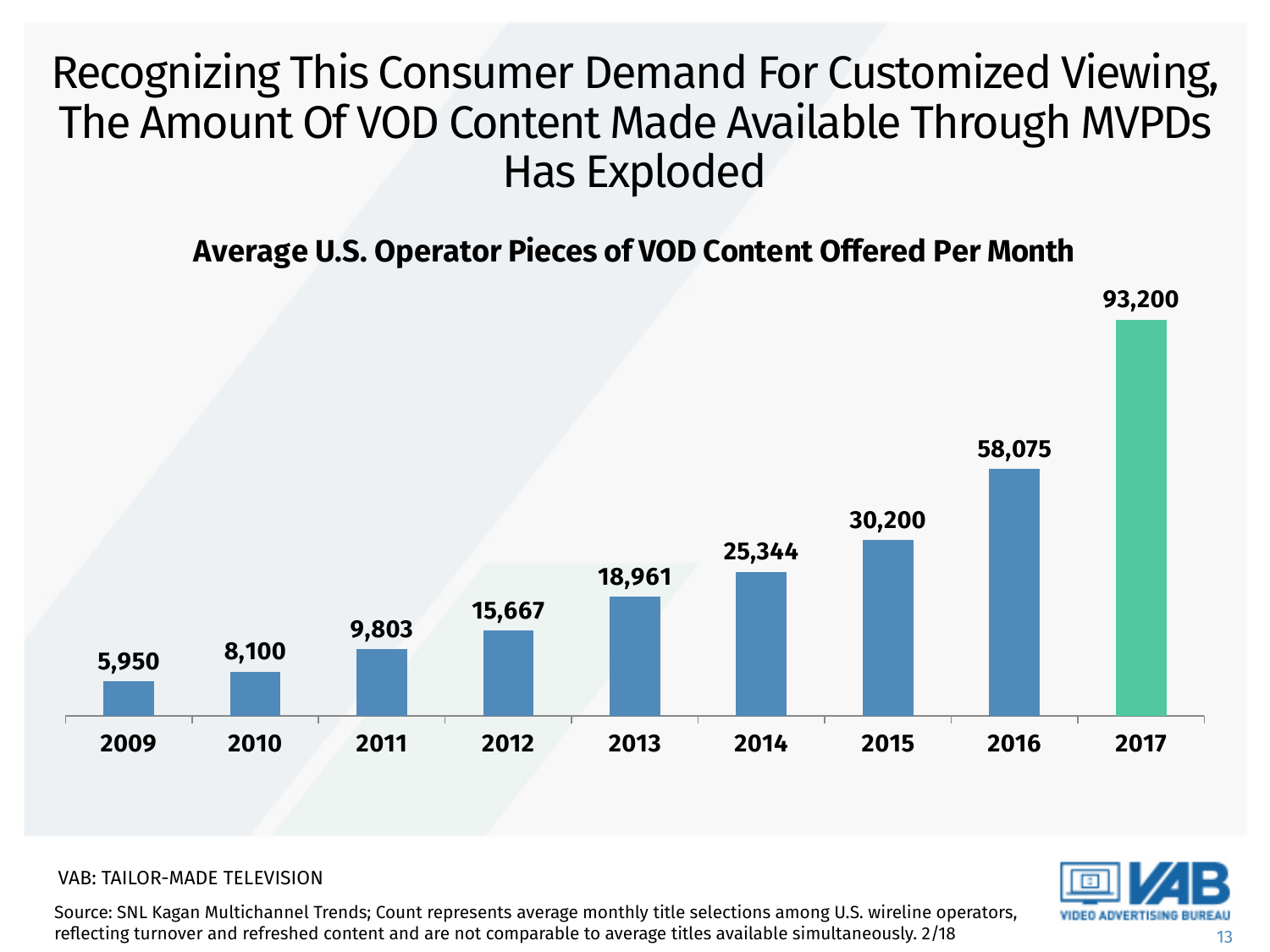

# Recognizing This Consumer Demand For Customized Viewing, The Amount Of VOD Content Made Available Through MVPDs Has Exploded

### Chart: Average U.S. Operator Pieces of VOD Content Offered Per Month

| Category | Column1 |
|---|---|
| 2009 | 8100.0 |
| 2010 | 10403.0 |
| 2011 | 15667.0 |
| 2012 | 20081.0 |
| 2013 | 27930.0 |
| 2014 | 33875.0 |
| 2015 | 41375.0 |
| 2016 | 58075.0 |
| 2017 | 93200.0 |
VAB: Tailor-Made Television
Source: SNL Kagan Multichannel Trends; Count represents average monthly title selections among U.S. wireline operators, reflecting turnover and refreshed content and are not comparable to average titles available simultaneously. 2/18